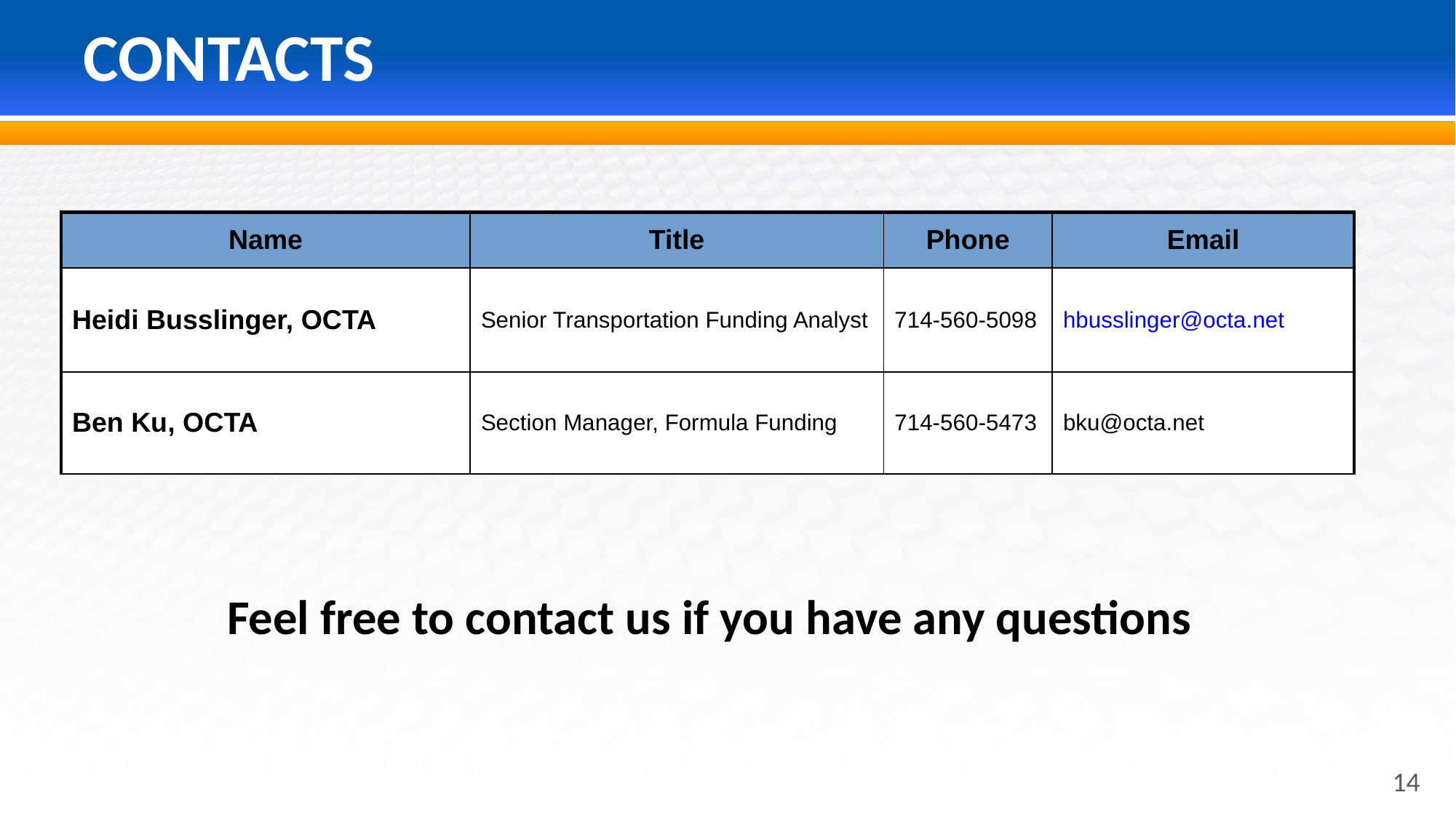

# CONTACTS
| Name | Title | Phone | Email |
| --- | --- | --- | --- |
| Heidi Busslinger, OCTA | Senior Transportation Funding Analyst | 714-560-5098 | hbusslinger@octa.net |
| Ben Ku, OCTA | Section Manager, Formula Funding | 714-560-5473 | bku@octa.net |
Feel free to contact us if you have any questions

14